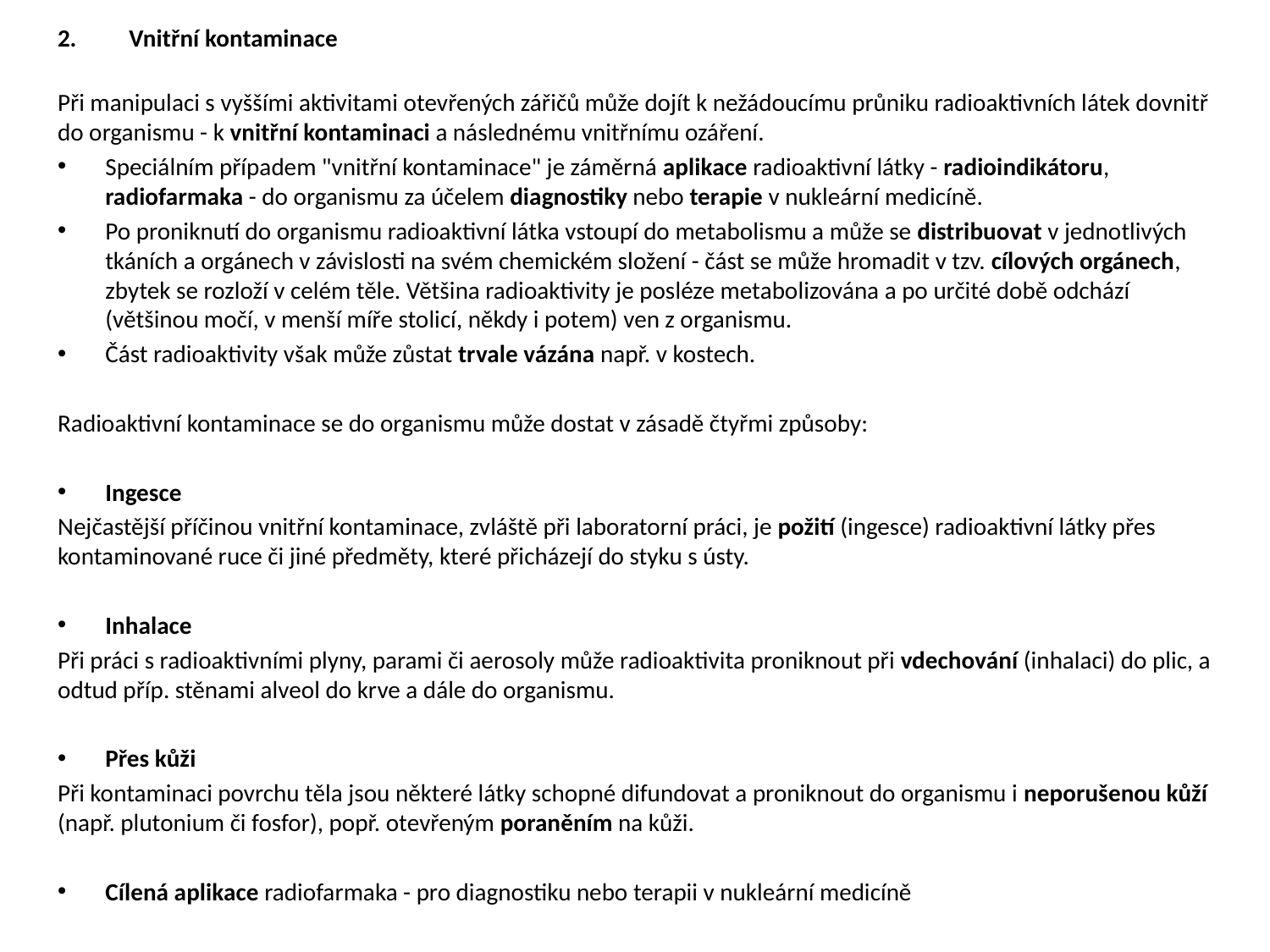

Vnitřní kontaminace
Při manipulaci s vyššími aktivitami otevřených zářičů může dojít k nežádoucímu průniku radioaktivních látek dovnitř do organismu - k vnitřní kontaminaci a následnému vnitřnímu ozáření.
Speciálním případem "vnitřní kontaminace" je záměrná aplikace radioaktivní látky - radioindikátoru, radiofarmaka - do organismu za účelem diagnostiky nebo terapie v nukleární medicíně.
Po proniknutí do organismu radioaktivní látka vstoupí do metabolismu a může se distribuovat v jednotlivých tkáních a orgánech v závislosti na svém chemickém složení - část se může hromadit v tzv. cílových orgánech, zbytek se rozloží v celém těle. Většina radioaktivity je posléze metabolizována a po určité době odchází (většinou močí, v menší míře stolicí, někdy i potem) ven z organismu.
Část radioaktivity však může zůstat trvale vázána např. v kostech.

Radioaktivní kontaminace se do organismu může dostat v zásadě čtyřmi způsoby:

Ingesce
Nejčastější příčinou vnitřní kontaminace, zvláště při laboratorní práci, je požití (ingesce) radioaktivní látky přes kontaminované ruce či jiné předměty, které přicházejí do styku s ústy.

Inhalace
Při práci s radioaktivními plyny, parami či aerosoly může radioaktivita proniknout při vdechování (inhalaci) do plic, a odtud příp. stěnami alveol do krve a dále do organismu.

Přes kůži
Při kontaminaci povrchu těla jsou některé látky schopné difundovat a proniknout do organismu i neporušenou kůží (např. plutonium či fosfor), popř. otevřeným poraněním na kůži.

Cílená aplikace radiofarmaka - pro diagnostiku nebo terapii v nukleární medicíně